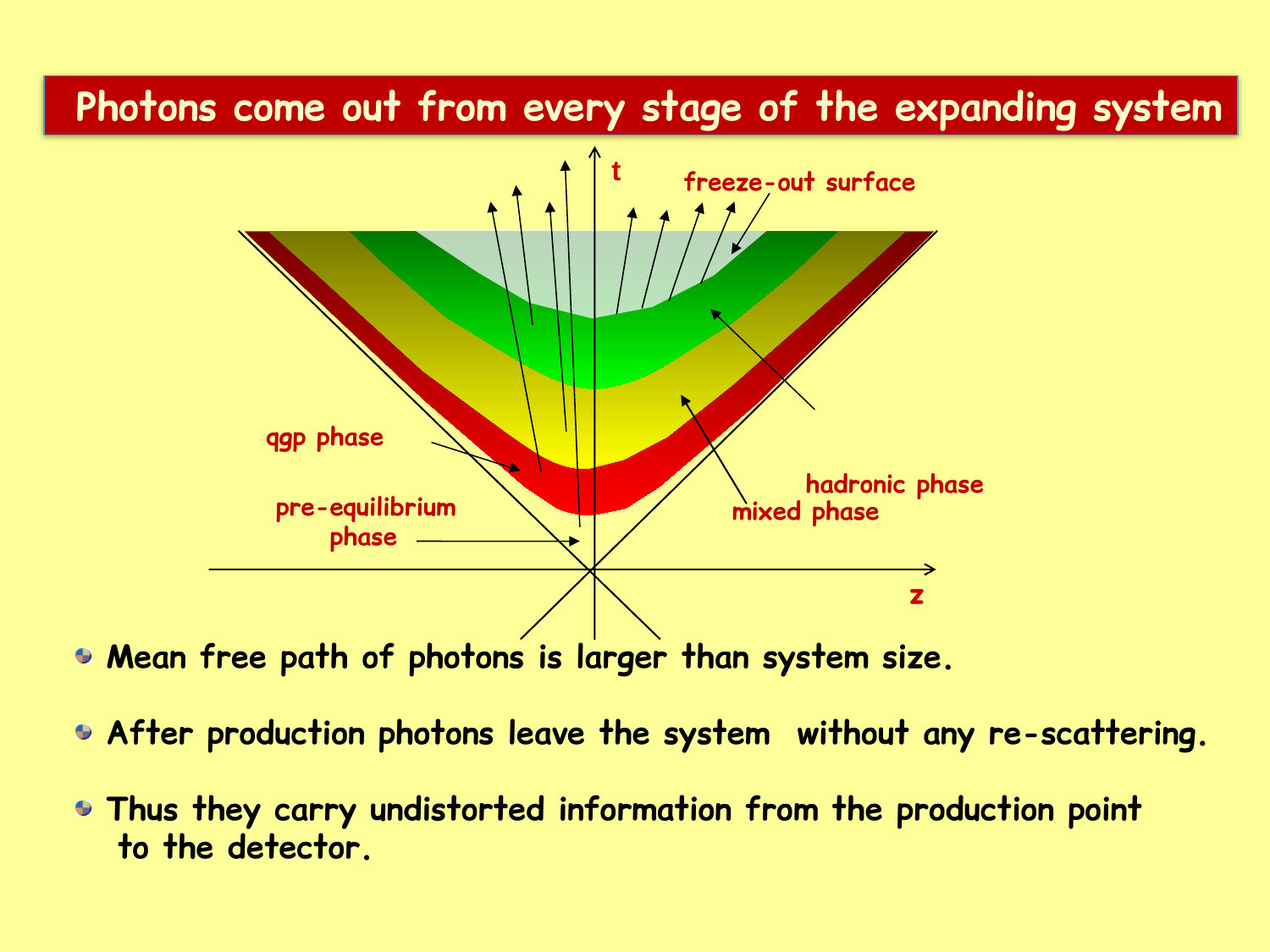

Photons come out from every stage of the expanding system

t

freeze-out surface

qgp phase

hadronic phase
pre-equilibrium
     phase
mixed phase

z
Mean free path of photons is larger than system size.

After production photons leave the system  without any re-scattering.

Thus they carry undistorted information from the production point
   to the detector.